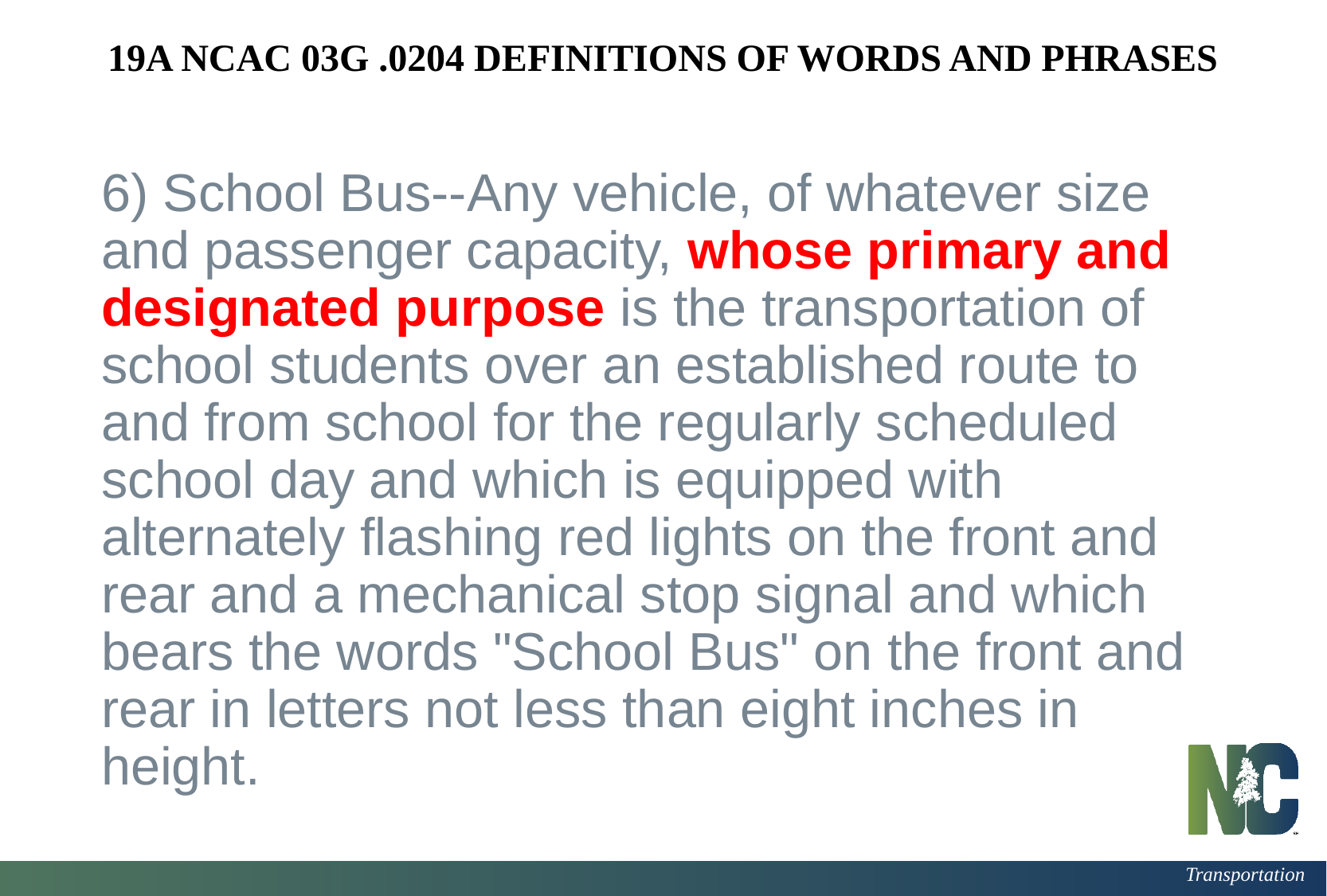

# 19A NCAC 03G .0204 DEFINITIONS OF WORDS AND PHRASES
6) School Bus--Any vehicle, of whatever size and passenger capacity, whose primary and designated purpose is the transportation of school students over an established route to and from school for the regularly scheduled school day and which is equipped with alternately flashing red lights on the front and rear and a mechanical stop signal and which bears the words "School Bus" on the front and rear in letters not less than eight inches in height.